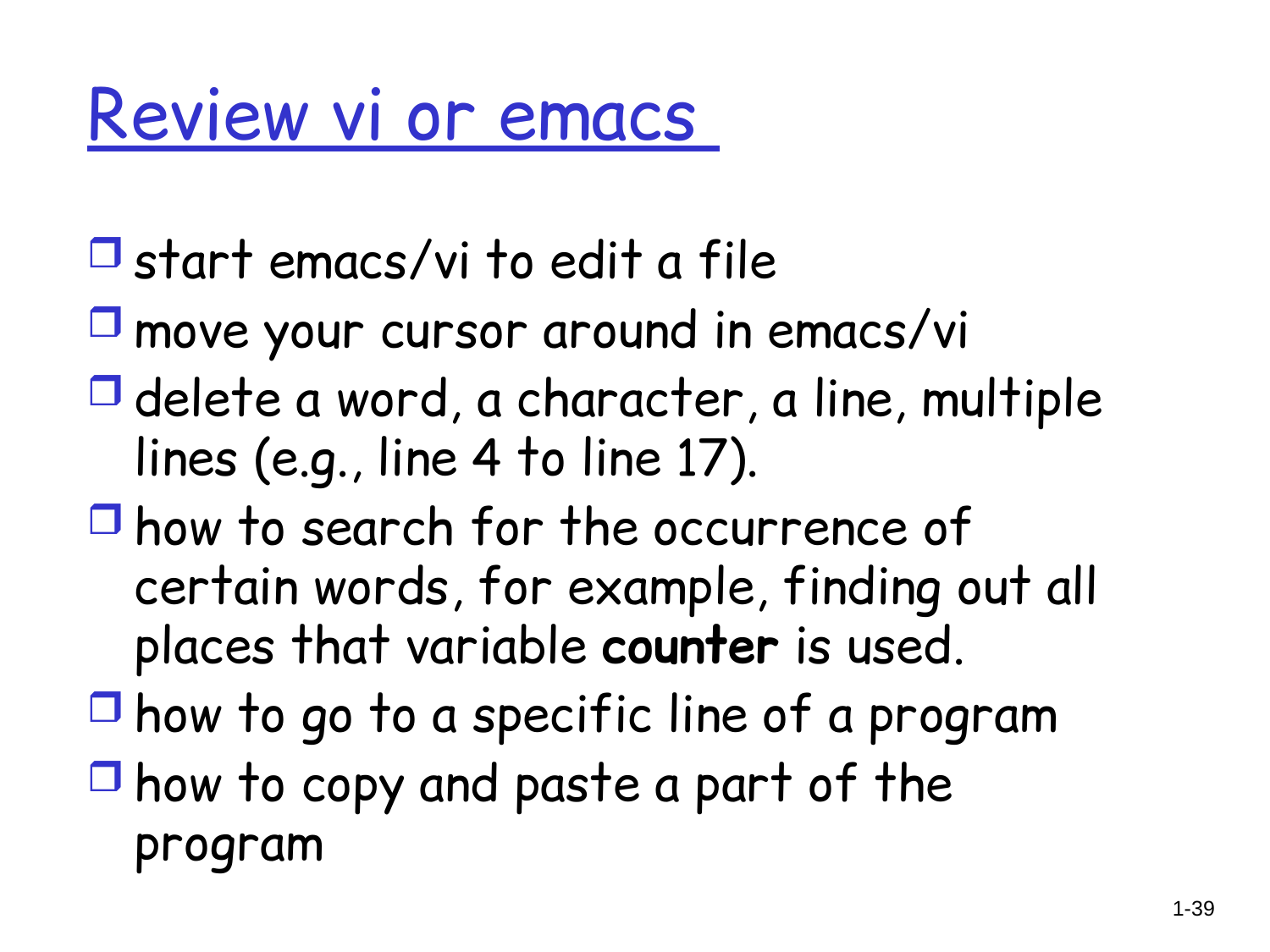

# Review vi or emacs
start emacs/vi to edit a file
move your cursor around in emacs/vi
delete a word, a character, a line, multiple lines (e.g., line 4 to line 17).
how to search for the occurrence of certain words, for example, finding out all places that variable counter is used.
how to go to a specific line of a program
how to copy and paste a part of the program

1-39